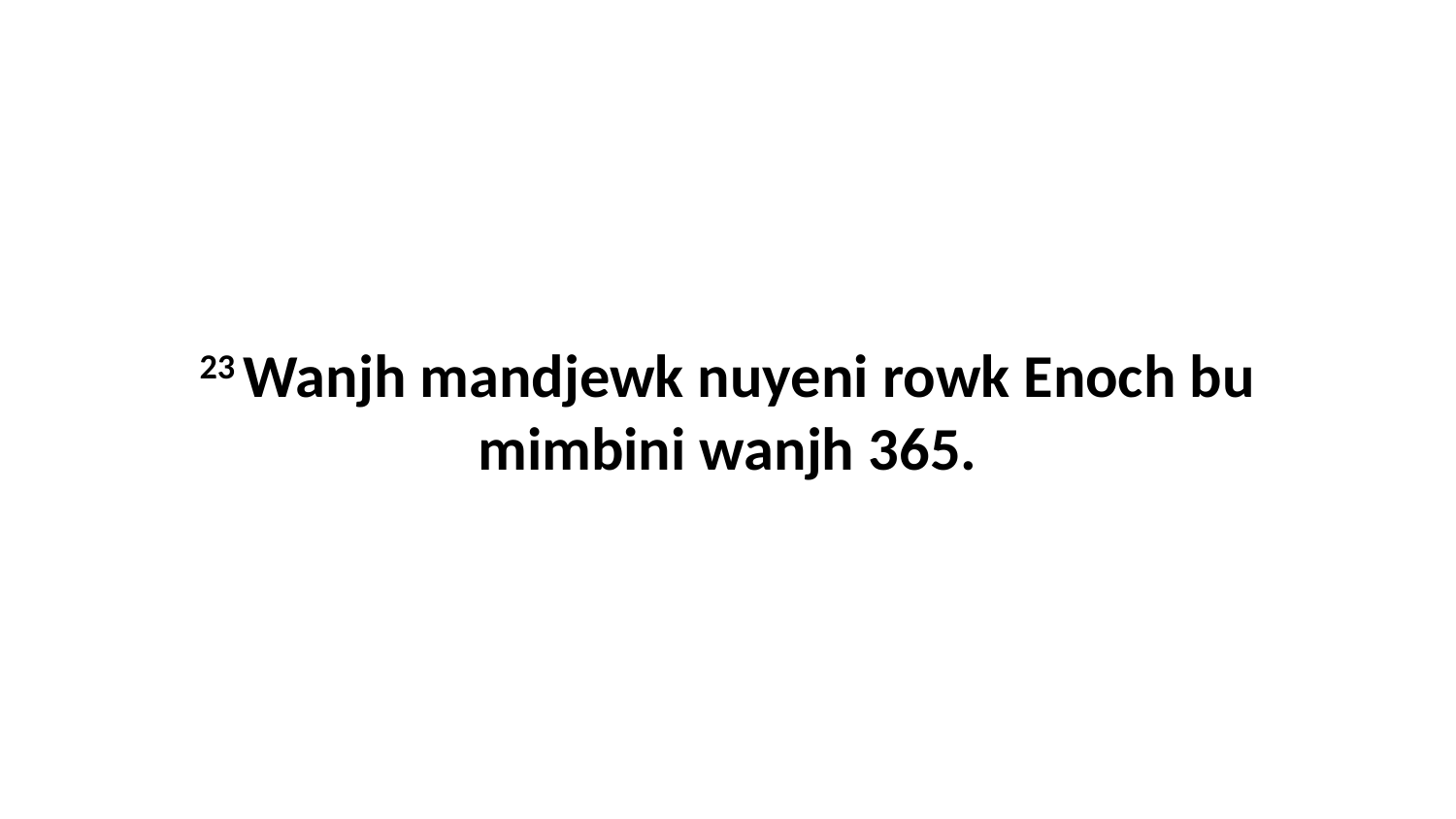

23 Wanjh mandjewk nuyeni rowk Enoch bu mimbini wanjh 365.